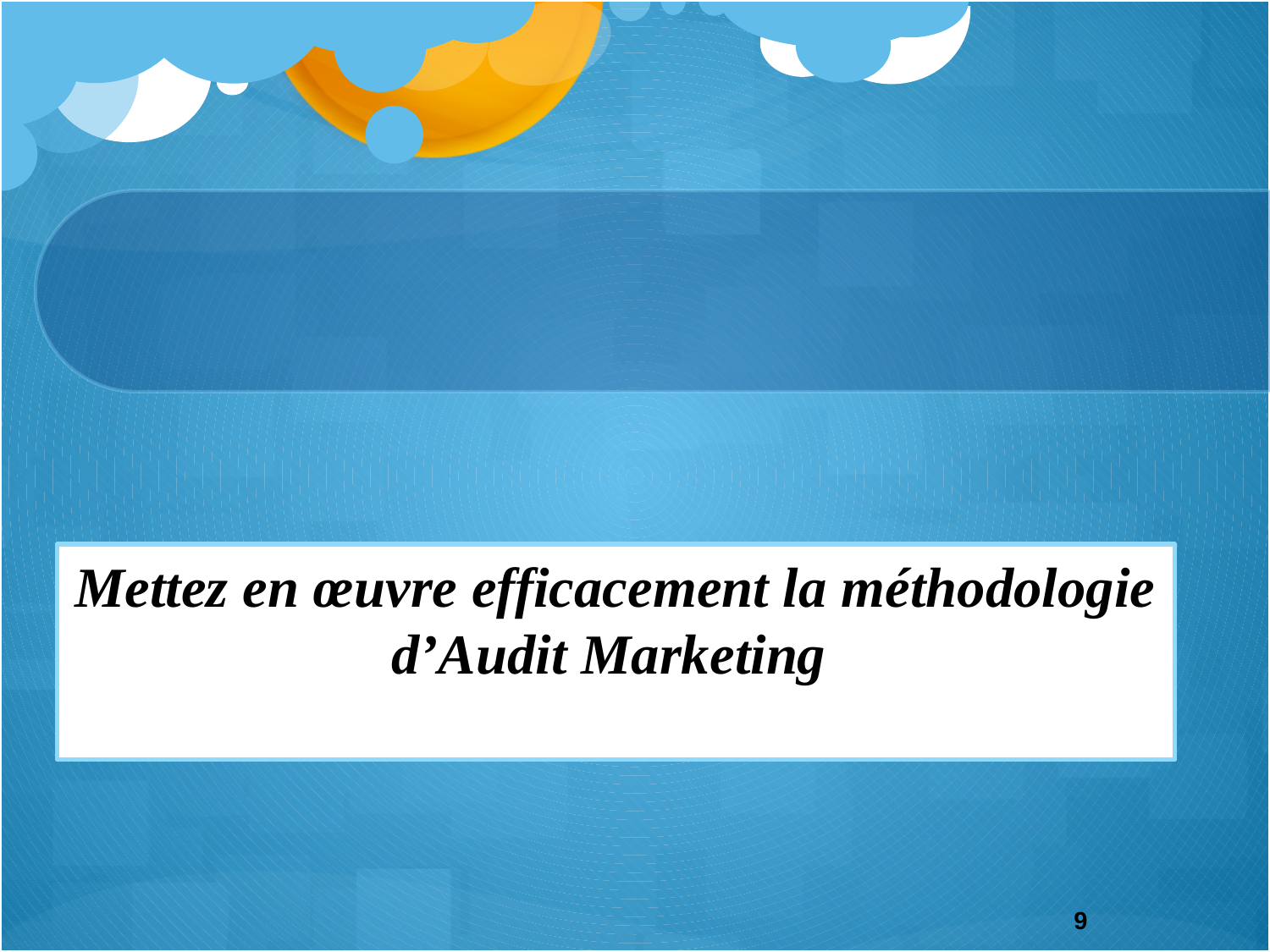

Mettez en œuvre efficacement la méthodologie d’Audit Marketing
9